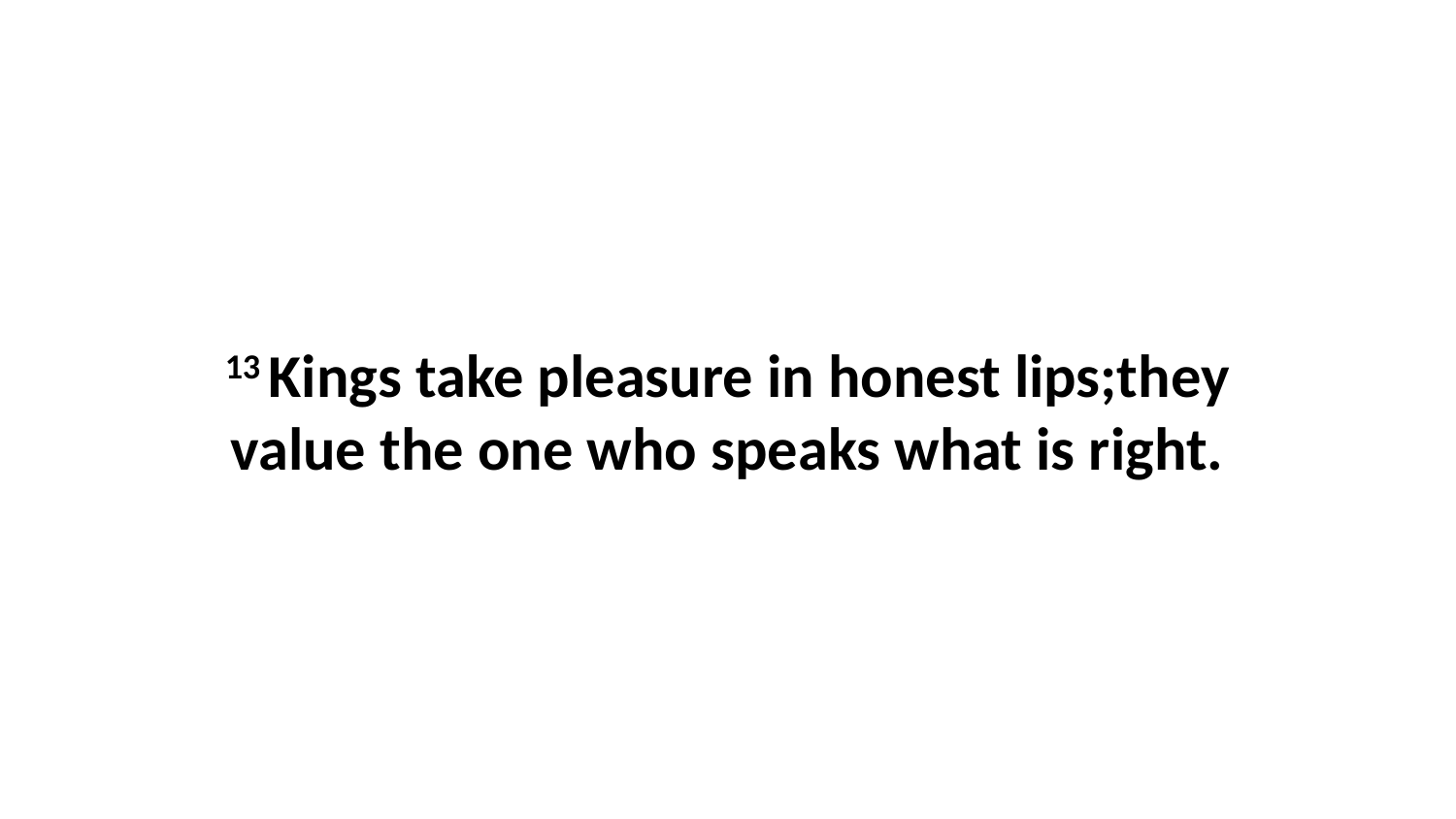

13 Kings take pleasure in honest lips;they value the one who speaks what is right.